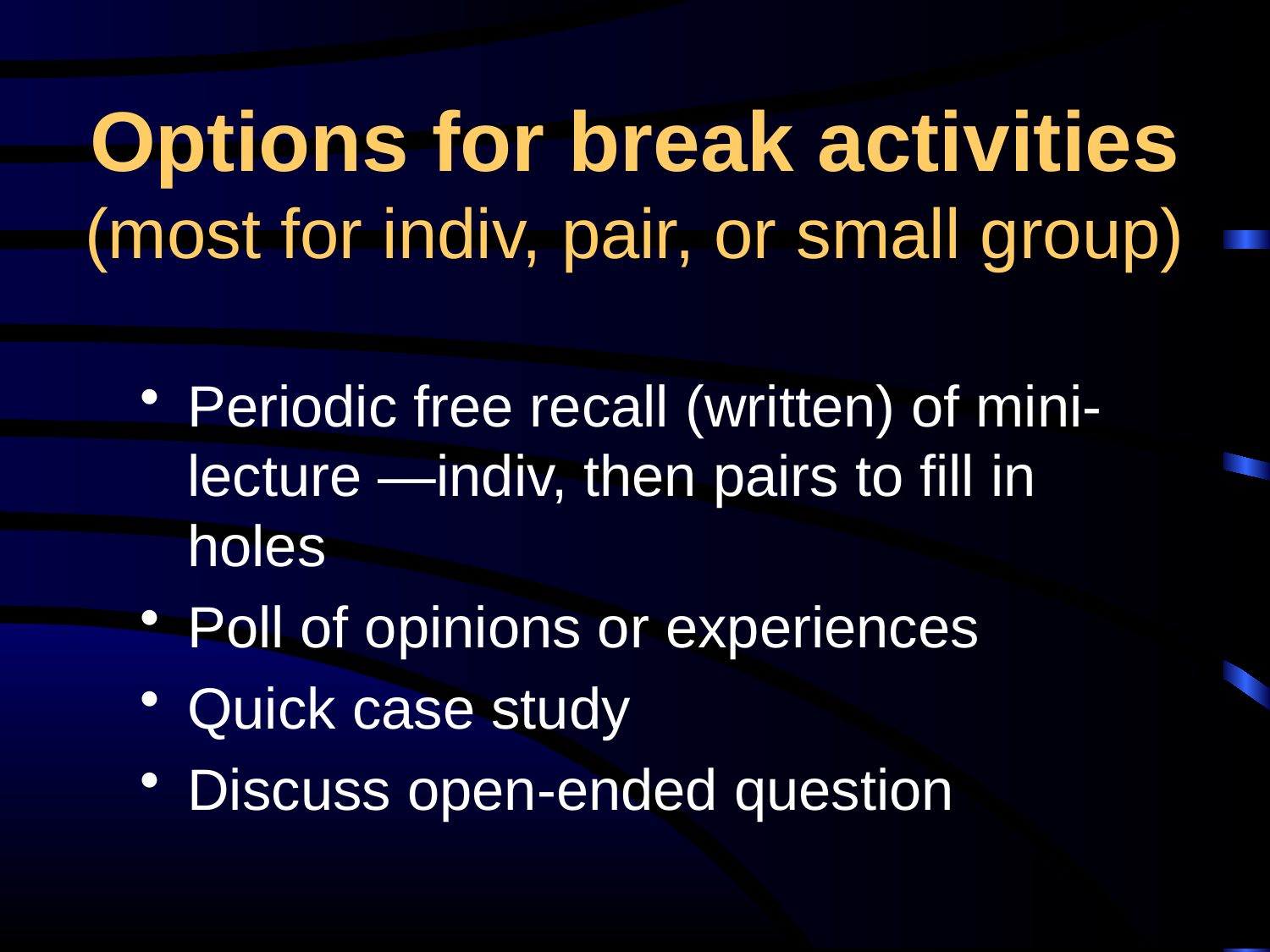

# Options for break activities (most for indiv, pair, or small group)
Periodic free recall (written) of mini-lecture —indiv, then pairs to fill in holes
Poll of opinions or experiences
Quick case study
Discuss open-ended question